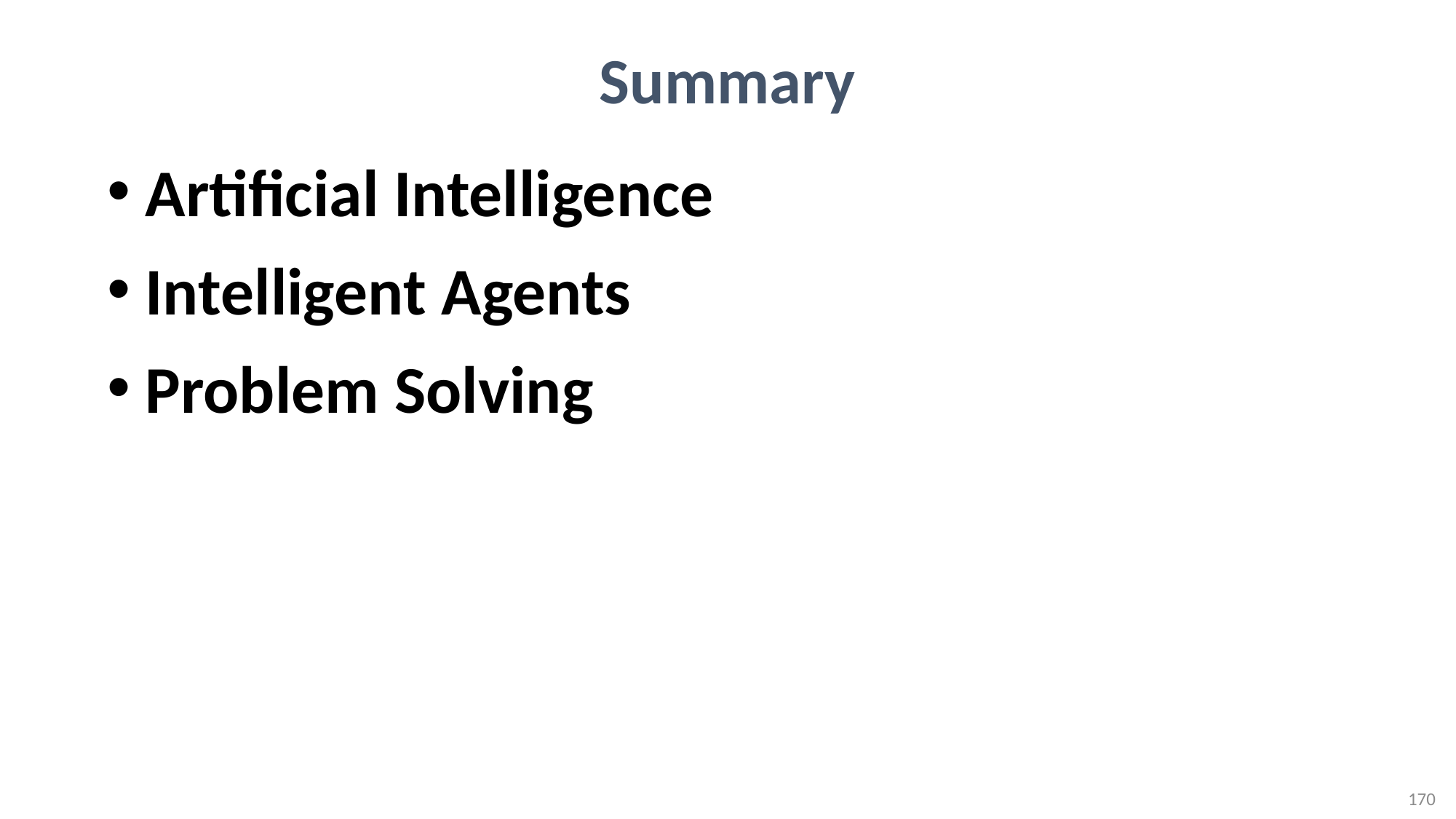

# Summary
Artificial Intelligence
Intelligent Agents
Problem Solving
170